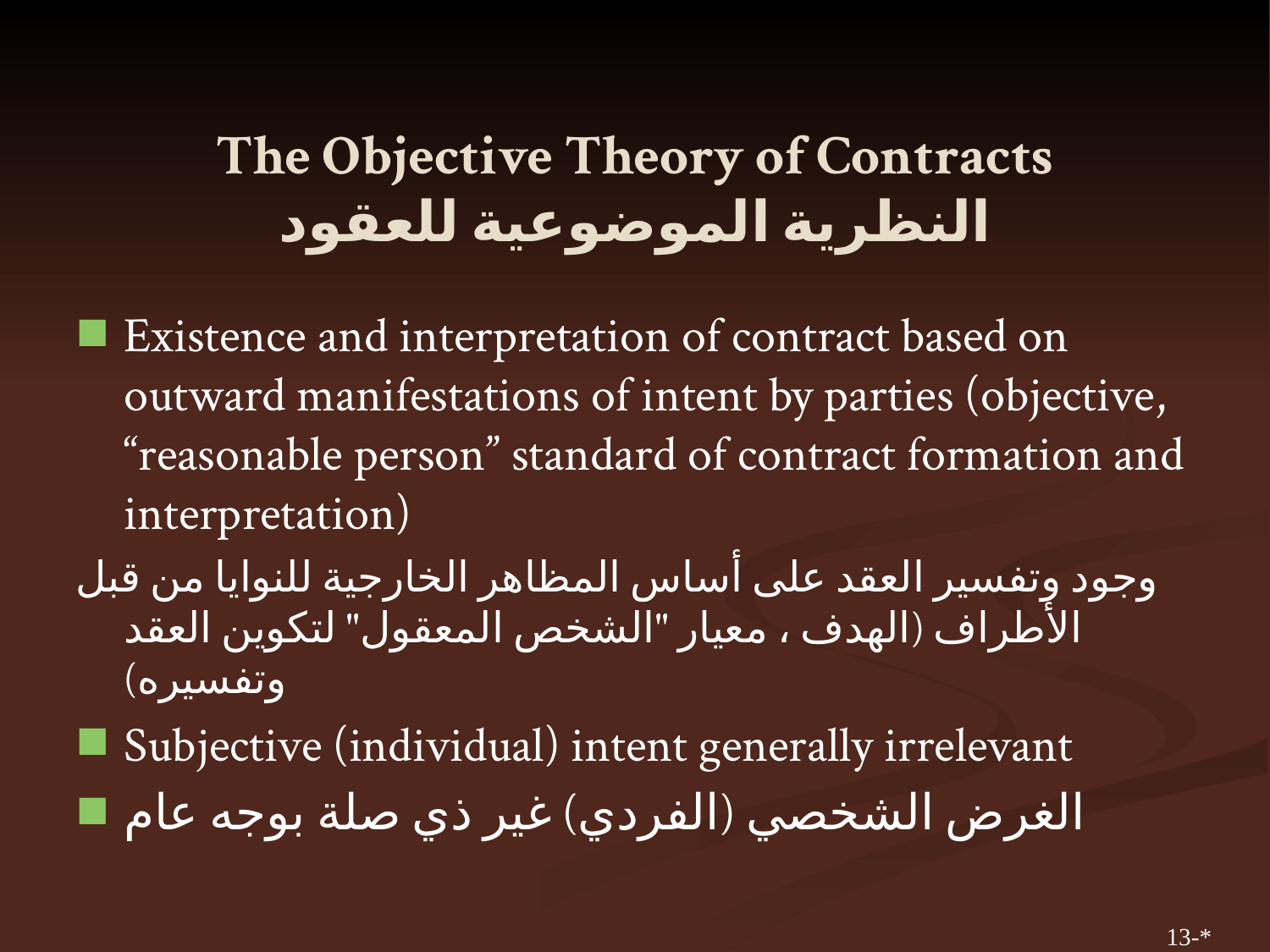

# The Objective Theory of Contracts النظرية الموضوعية للعقود
Existence and interpretation of contract based on outward manifestations of intent by parties (objective, “reasonable person” standard of contract formation and interpretation)
وجود وتفسير العقد على أساس المظاهر الخارجية للنوايا من قبل الأطراف (الهدف ، معيار "الشخص المعقول" لتكوين العقد وتفسيره)
Subjective (individual) intent generally irrelevant
الغرض الشخصي (الفردي) غير ذي صلة بوجه عام
13-*